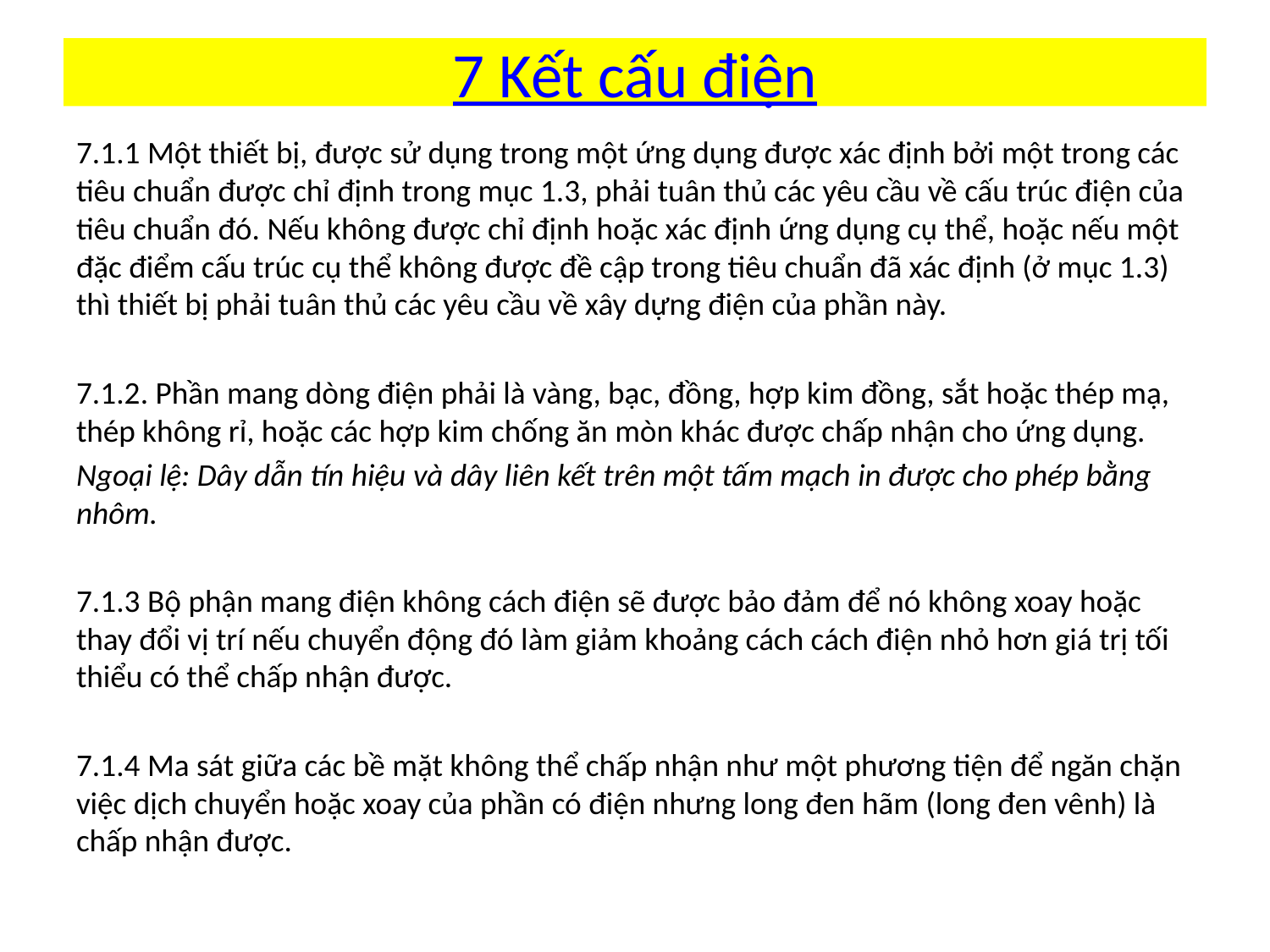

# 7 Kết cấu điện
7.1.1 Một thiết bị, được sử dụng trong một ứng dụng được xác định bởi một trong các tiêu chuẩn được chỉ định trong mục 1.3, phải tuân thủ các yêu cầu về cấu trúc điện của tiêu chuẩn đó. Nếu không được chỉ định hoặc xác định ứng dụng cụ thể, hoặc nếu một đặc điểm cấu trúc cụ thể không được đề cập trong tiêu chuẩn đã xác định (ở mục 1.3) thì thiết bị phải tuân thủ các yêu cầu về xây dựng điện của phần này.

7.1.2. Phần mang dòng điện phải là vàng, bạc, đồng, hợp kim đồng, sắt hoặc thép mạ, thép không rỉ, hoặc các hợp kim chống ăn mòn khác được chấp nhận cho ứng dụng.
Ngoại lệ: Dây dẫn tín hiệu và dây liên kết trên một tấm mạch in được cho phép bằng nhôm.

7.1.3 Bộ phận mang điện không cách điện sẽ được bảo đảm để nó không xoay hoặc thay đổi vị trí nếu chuyển động đó làm giảm khoảng cách cách điện nhỏ hơn giá trị tối thiểu có thể chấp nhận được.

7.1.4 Ma sát giữa các bề mặt không thể chấp nhận như một phương tiện để ngăn chặn việc dịch chuyển hoặc xoay của phần có điện nhưng long đen hãm (long đen vênh) là chấp nhận được.